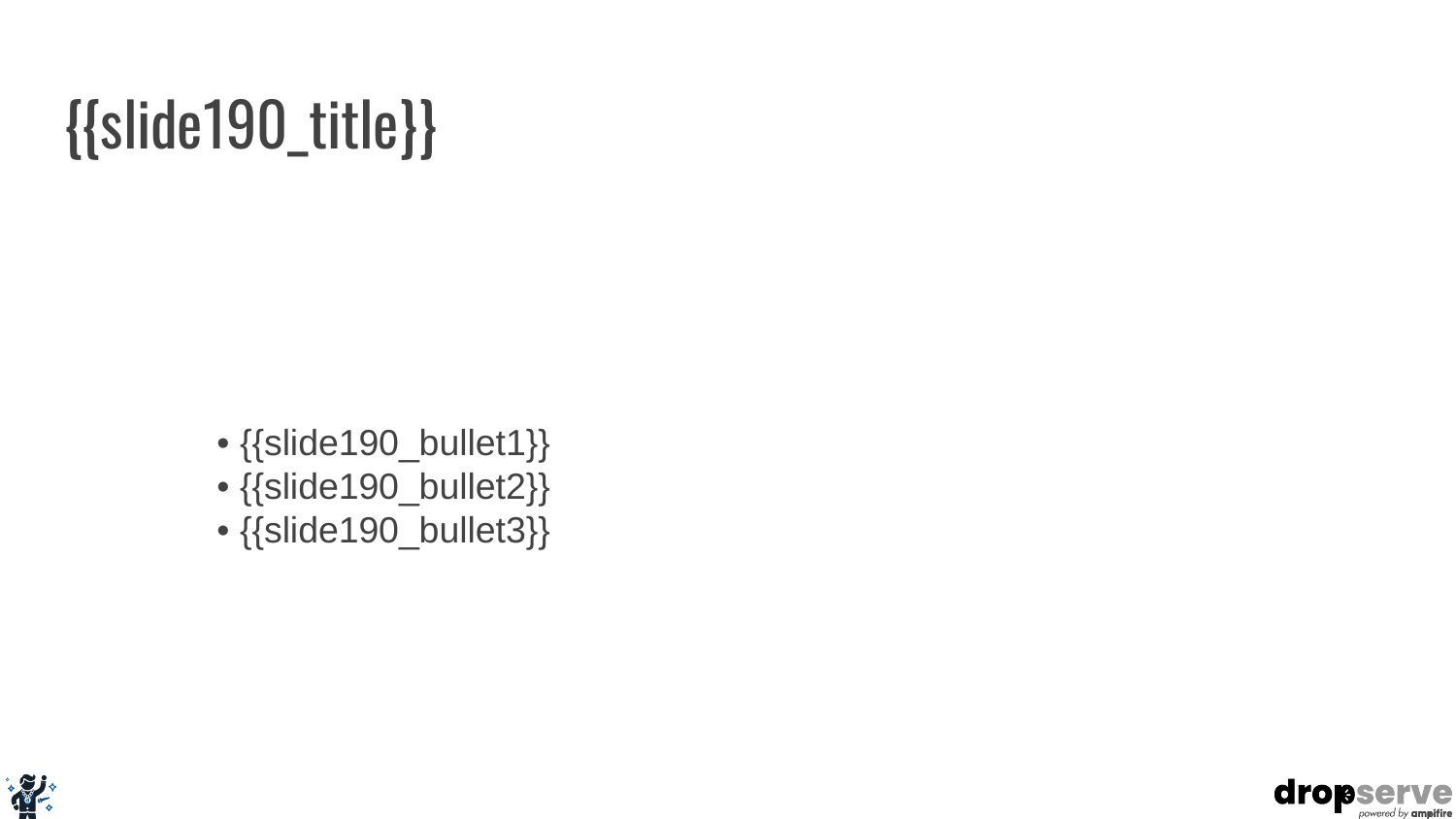

# {{slide190_title}}
• {{slide190_bullet1}}
• {{slide190_bullet2}}
• {{slide190_bullet3}}